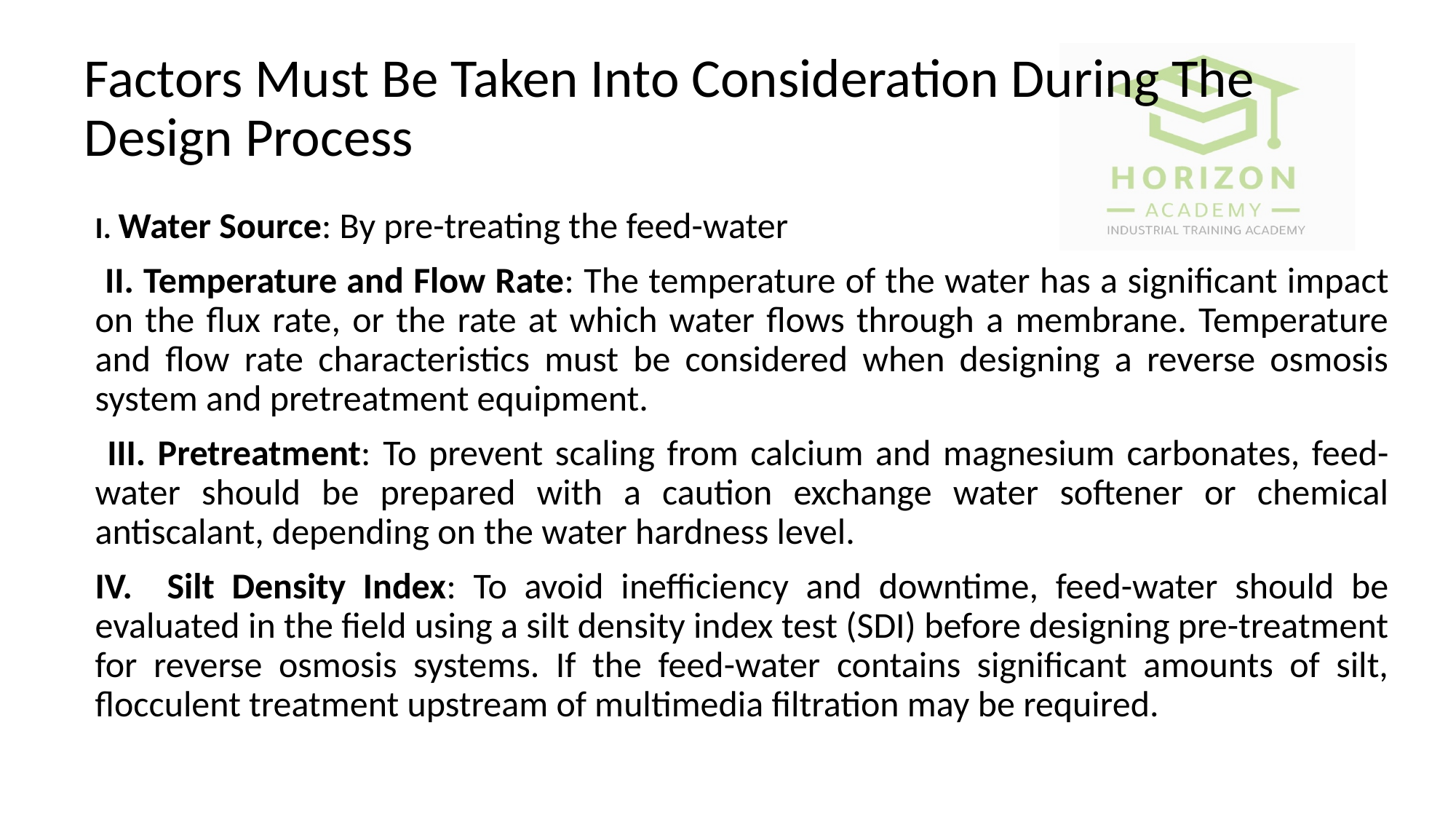

# Factors Must Be Taken Into Consideration During The Design Process
I. Water Source: By pre-treating the feed-water
 II. Temperature and Flow Rate: The temperature of the water has a significant impact on the flux rate, or the rate at which water flows through a membrane. Temperature and flow rate characteristics must be considered when designing a reverse osmosis system and pretreatment equipment.
 III. Pretreatment: To prevent scaling from calcium and magnesium carbonates, feed-water should be prepared with a caution exchange water softener or chemical antiscalant, depending on the water hardness level.
IV.  Silt Density Index: To avoid inefficiency and downtime, feed-water should be evaluated in the field using a silt density index test (SDI) before designing pre-treatment for reverse osmosis systems. If the feed-water contains significant amounts of silt, flocculent treatment upstream of multimedia filtration may be required.